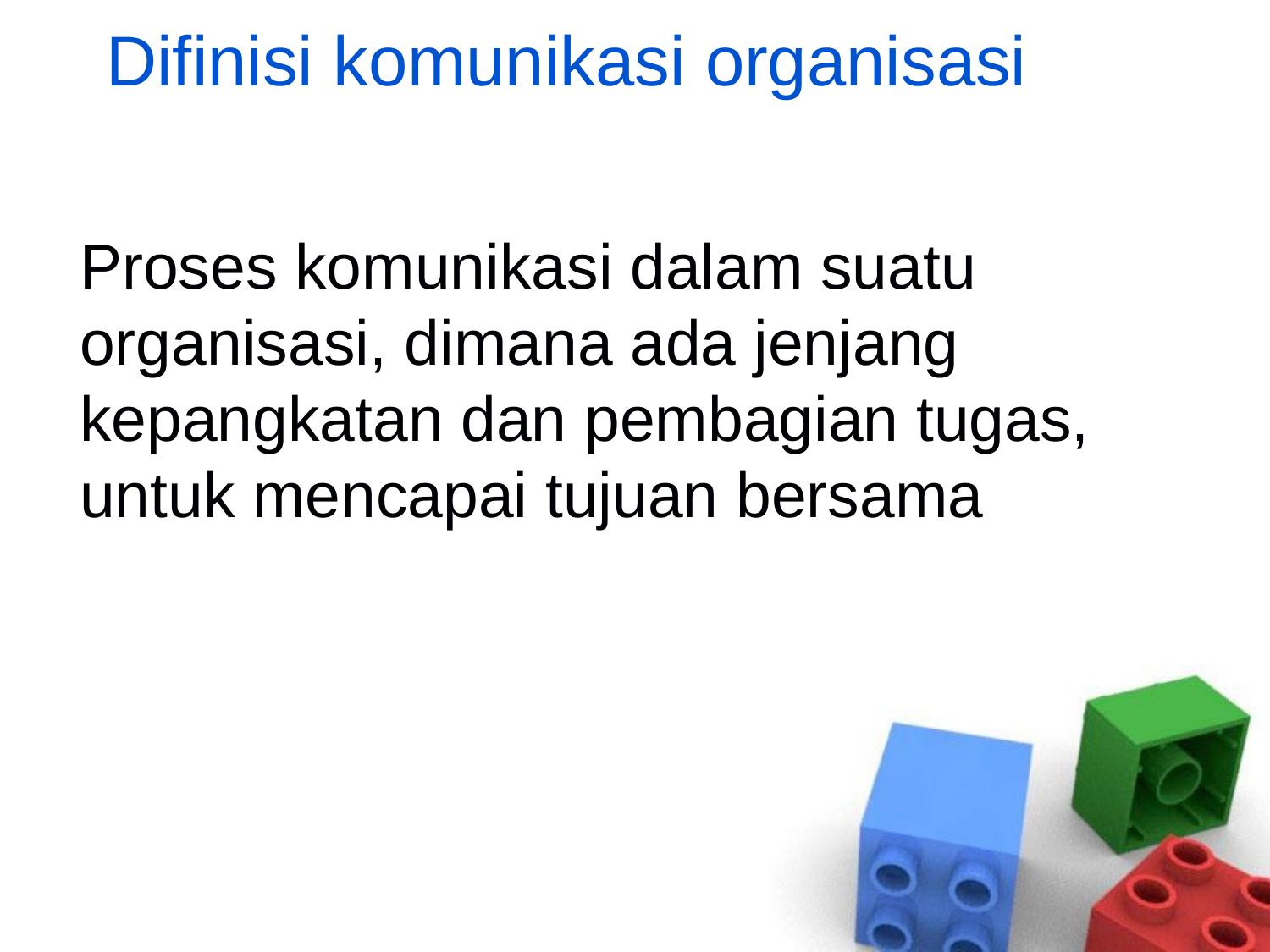

# Difinisi komunikasi organisasi
Proses komunikasi dalam suatu organisasi, dimana ada jenjang kepangkatan dan pembagian tugas, untuk mencapai tujuan bersama